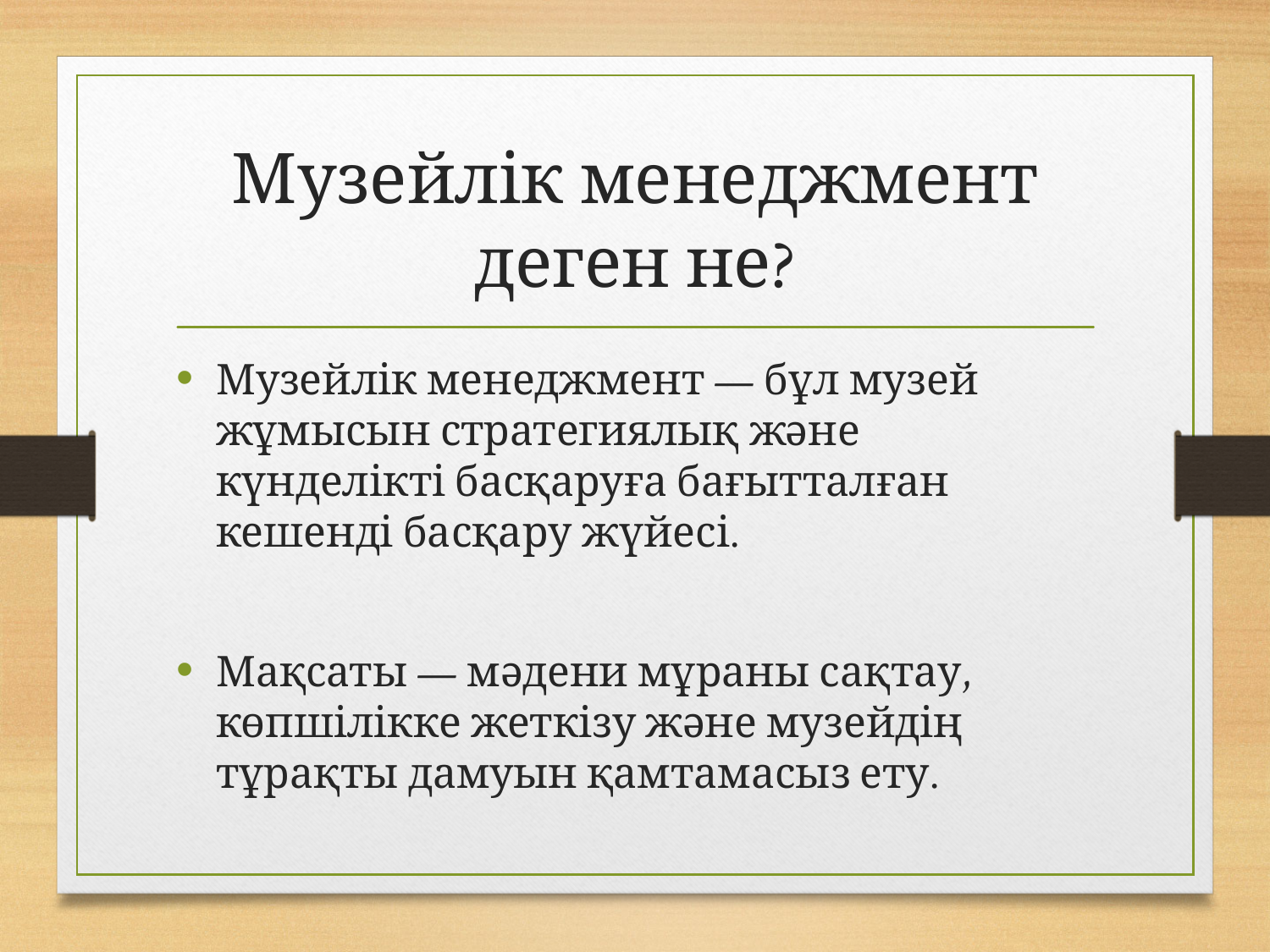

# Музейлік менеджмент деген не?
Музейлік менеджмент — бұл музей жұмысын стратегиялық және күнделікті басқаруға бағытталған кешенді басқару жүйесі.

Мақсаты — мәдени мұраны сақтау, көпшілікке жеткізу және музейдің тұрақты дамуын қамтамасыз ету.